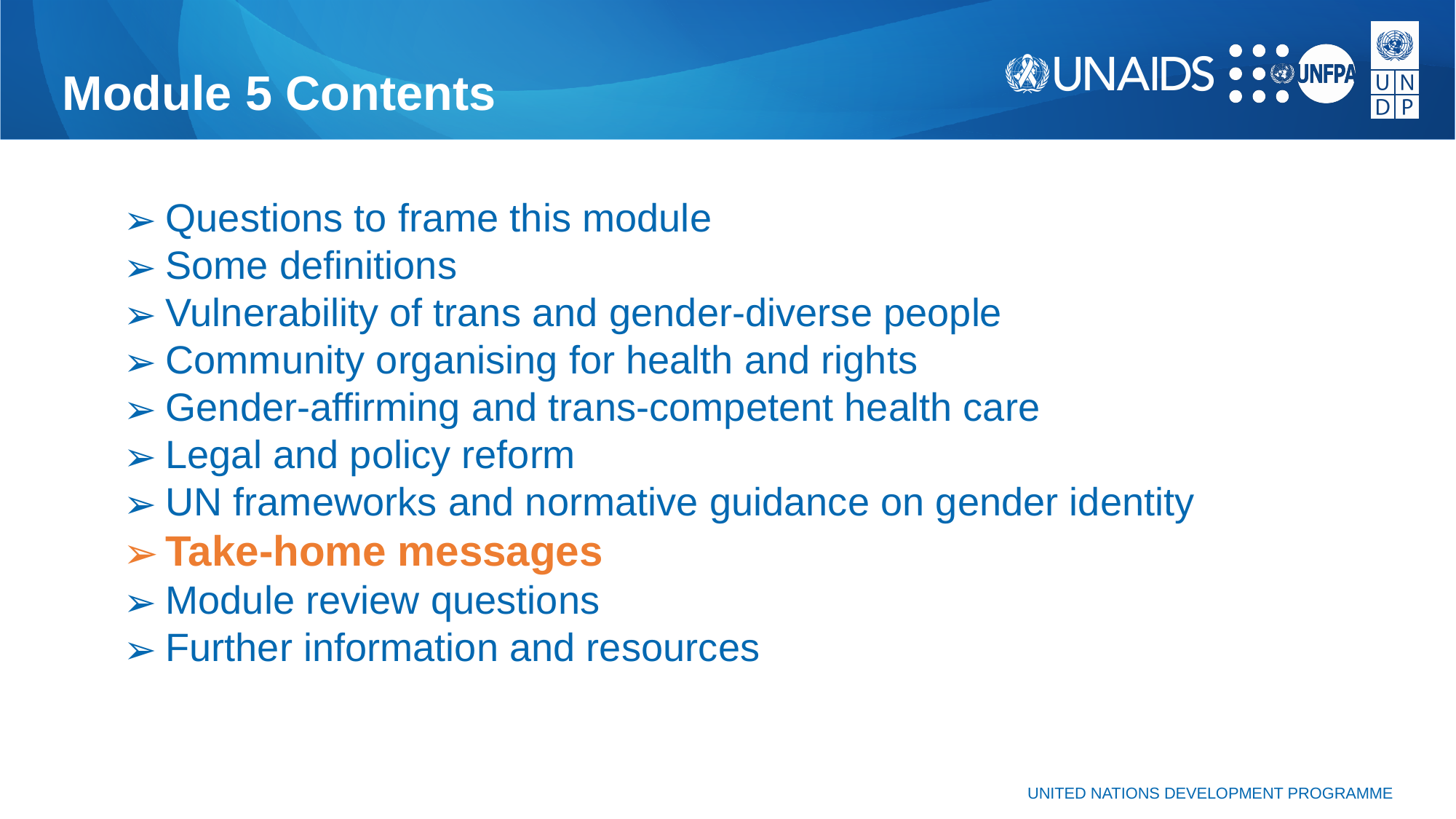

# Module 5 Contents
Questions to frame this module
Some definitions
Vulnerability of trans and gender-diverse people
Community organising for health and rights
Gender-affirming and trans-competent health care
Legal and policy reform
UN frameworks and normative guidance on gender identity
Take-home messages
Module review questions
Further information and resources